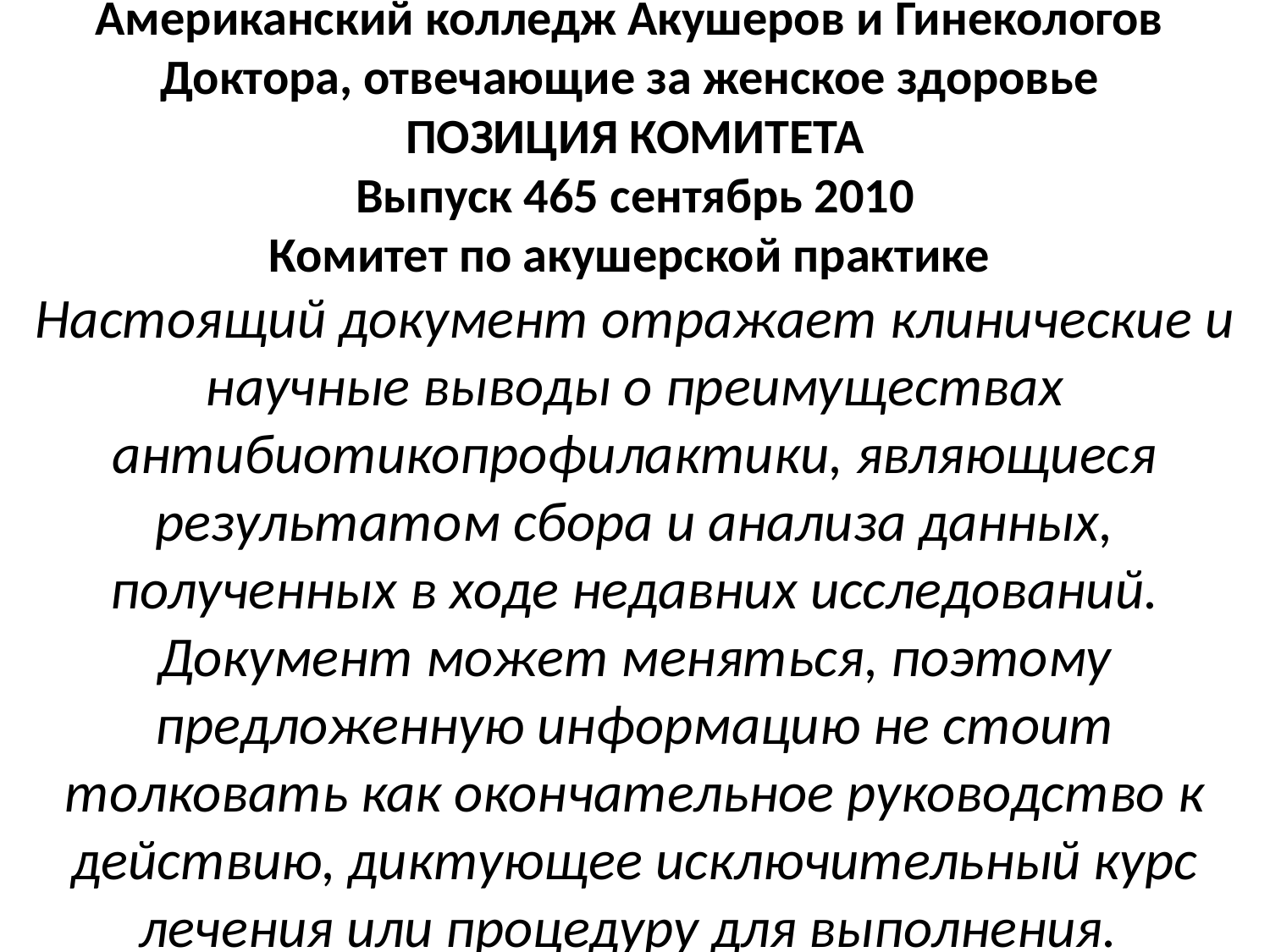

# Американский колледж Акушеров и Гинекологов Доктора, отвечающие за женское здоровье ПОЗИЦИЯ КОМИТЕТА Выпуск 465 сентябрь 2010 Комитет по акушерской практике Настоящий документ отражает клинические и научные выводы о преимуществах антибиотикопрофилактики, являющиеся результатом сбора и анализа данных, полученных в ходе недавних исследований. Документ может меняться, поэтому предложенную информацию не стоит толковать как окончательное руководство к действию, диктующее исключительный курс лечения или процедуру для выполнения.